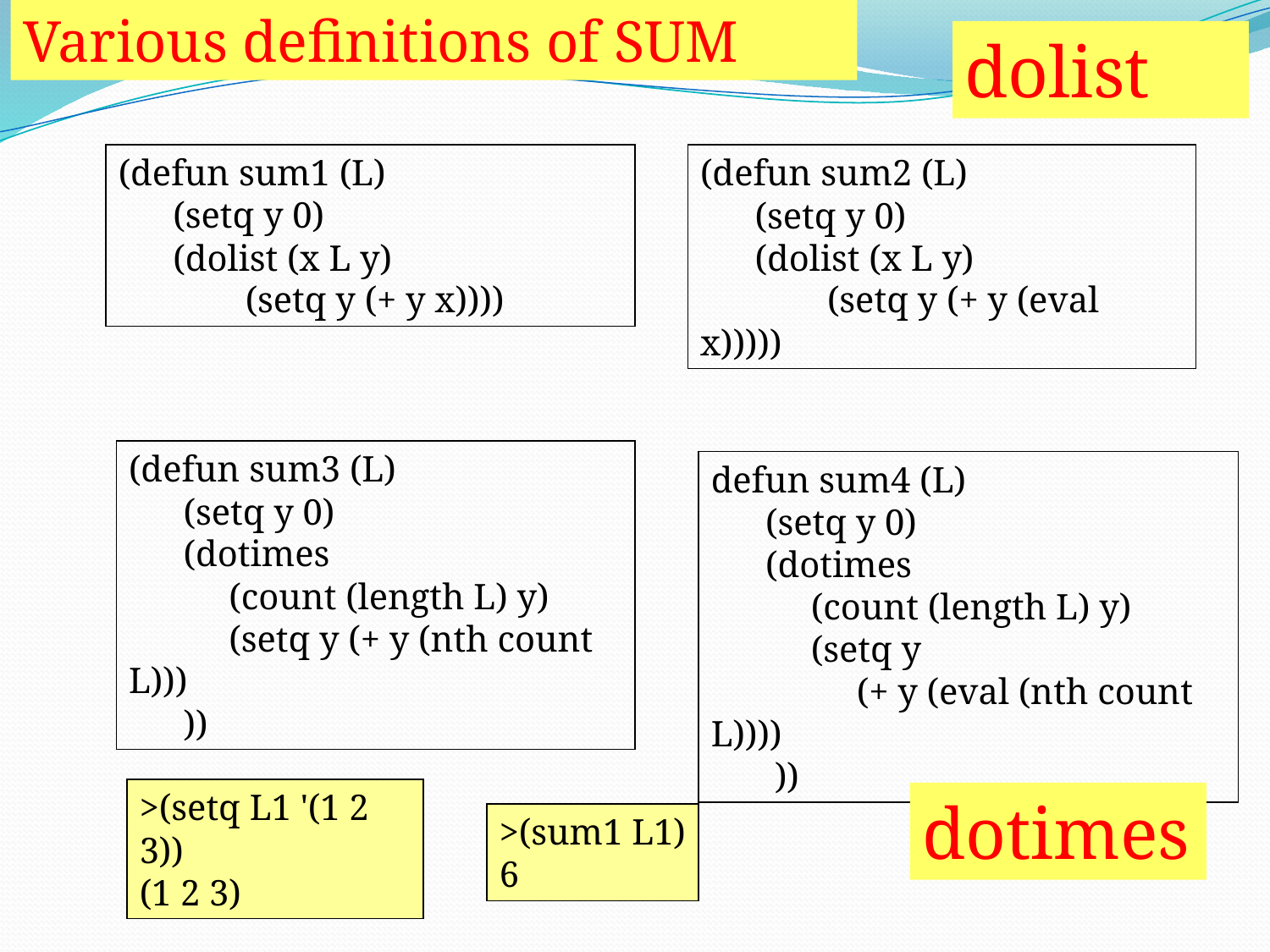

Various definitions of SUM
dolist
(defun sum1 (L)
      (setq y 0)
      (dolist (x L y)
	(setq y (+ y x))))
(defun sum2 (L)
      (setq y 0)
      (dolist (x L y)
	(setq y (+ y (eval x)))))
(defun sum3 (L)
      (setq y 0)
      (dotimes
           (count (length L) y)
           (setq y (+ y (nth count L)))
      ))
defun sum4 (L)
      (setq y 0)
      (dotimes
           (count (length L) y)
           (setq y
                (+ y (eval (nth count L))))
       ))
>(setq L1 '(1 2 3))
(1 2 3)
dotimes
>(sum1 L1)
6